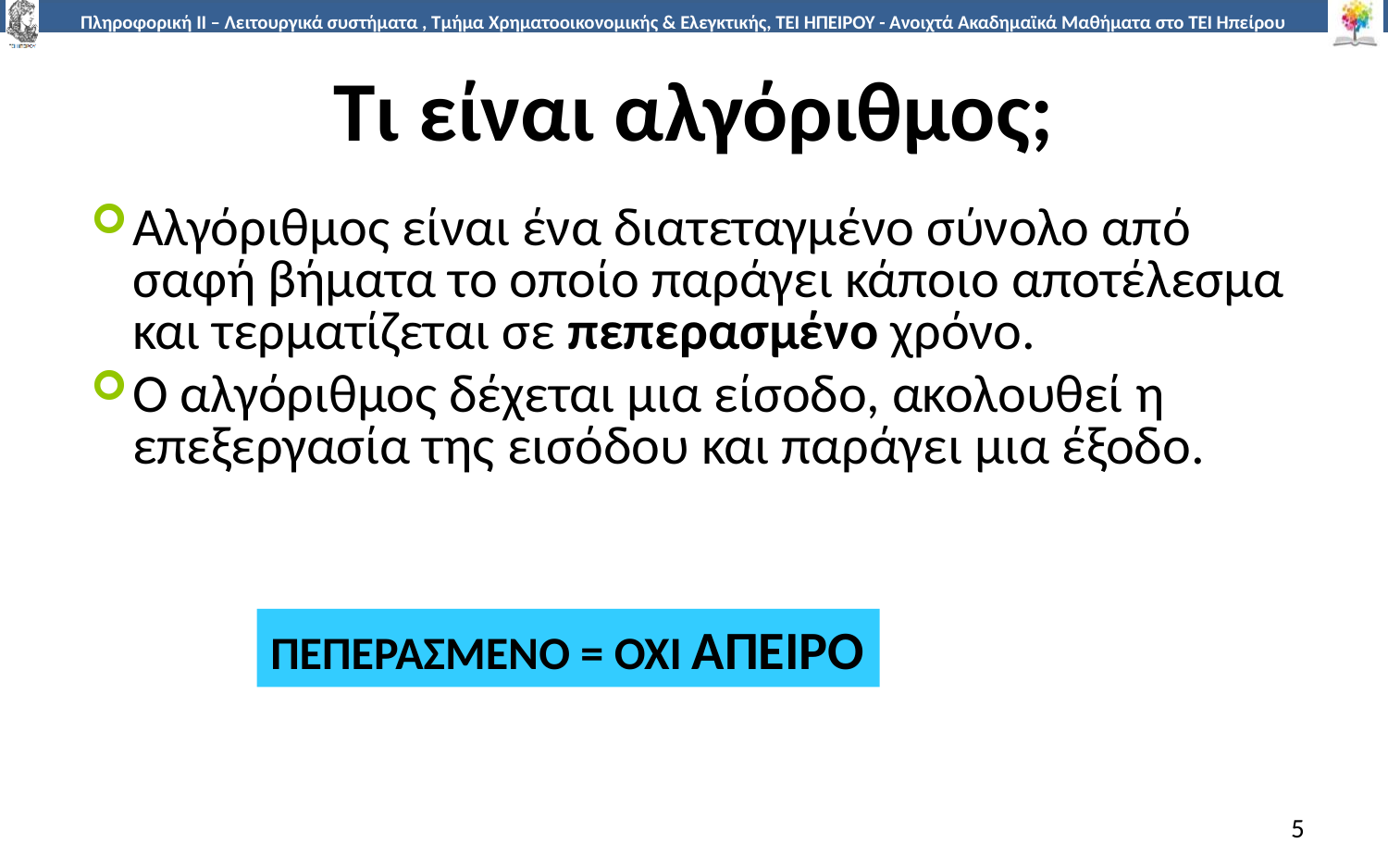

# Τι είναι αλγόριθμος;
Αλγόριθμος είναι ένα διατεταγμένο σύνολο από σαφή βήματα το οποίο παράγει κάποιο αποτέλεσμα και τερματίζεται σε πεπερασμένο χρόνο.
Ο αλγόριθμος δέχεται μια είσοδο, ακολουθεί η επεξεργασία της εισόδου και παράγει μια έξοδο.

ΠΕΠΕΡΑΣΜΕΝΟ = ΌΧΙ ΑΠΕΙΡΟ
5